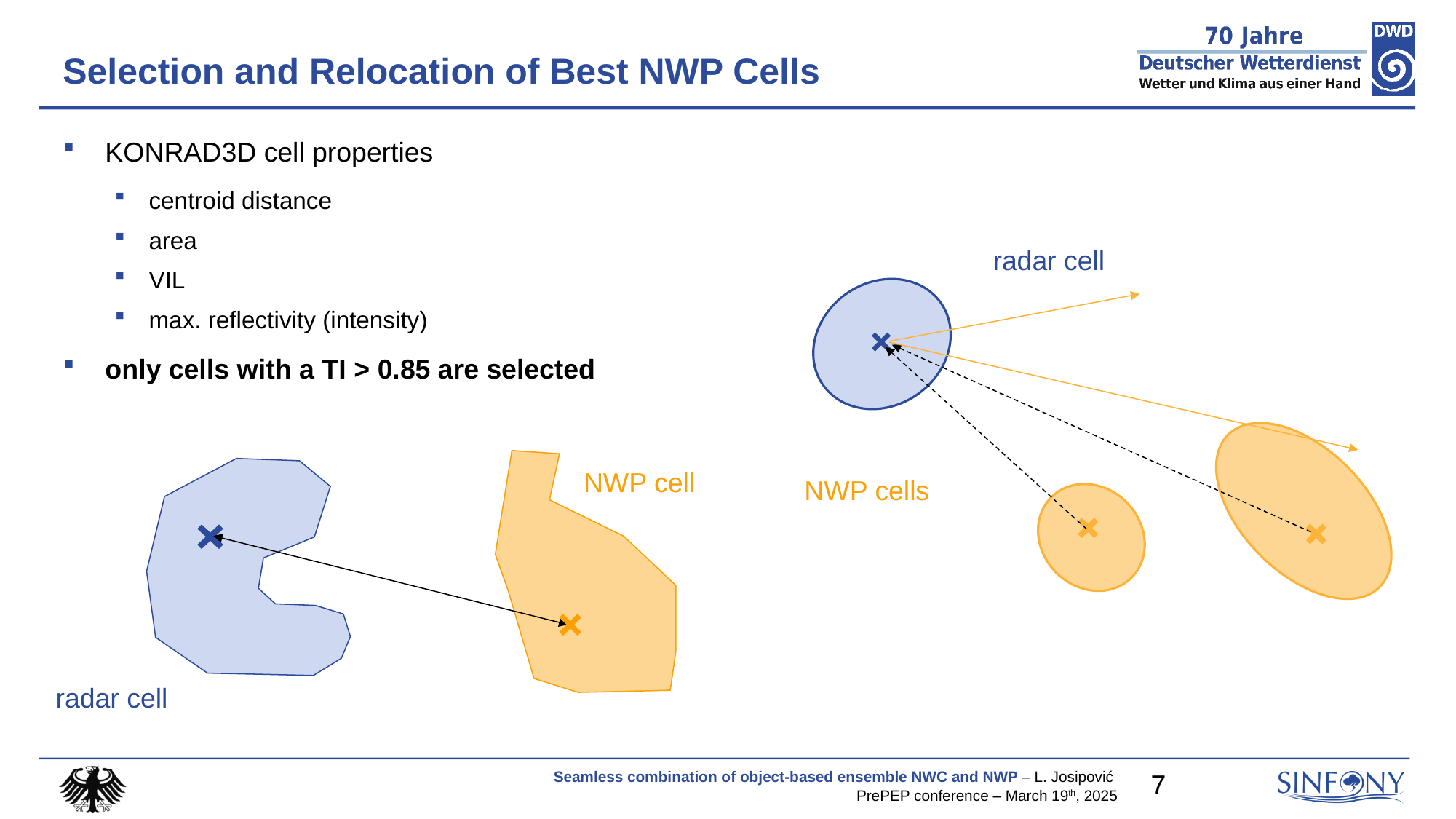

# Selection and Relocation of Best NWP Cells
KONRAD3D cell properties
centroid distance
area
VIL
max. reflectivity (intensity)
only cells with a TI > 0.85 are selected
radar cell

NWP cell
NWP cells

radar cell
7